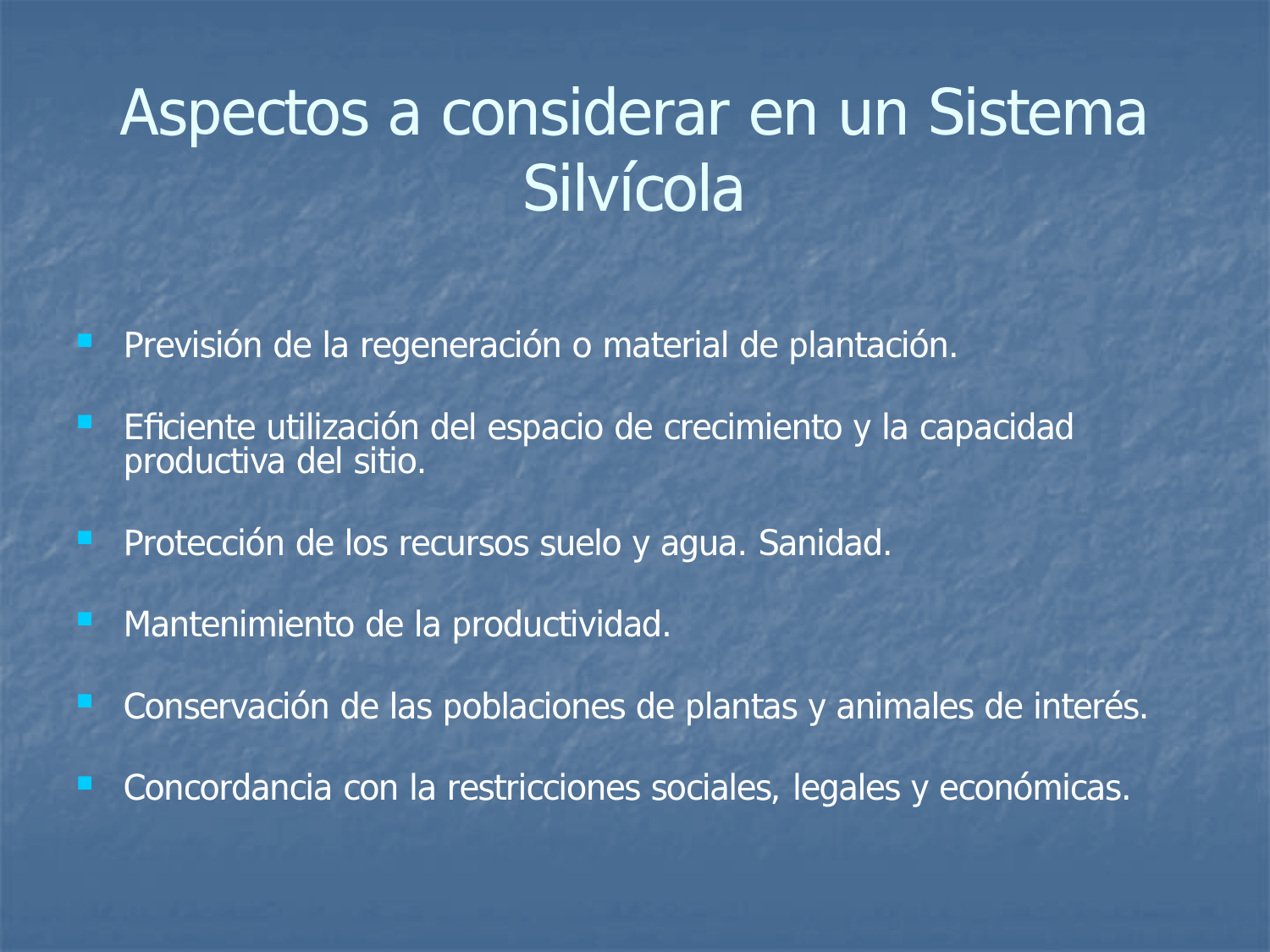

# Aspectos a considerar en un Sistema Silvícola

Previsión de la regeneración o material de plantación.

Eficiente utilización del espacio de crecimiento y la capacidad productiva del sitio.

Protección de los recursos suelo y agua. Sanidad.

Mantenimiento de la productividad.

Conservación de las poblaciones de plantas y animales de interés.

Concordancia con la restricciones sociales, legales y económicas.